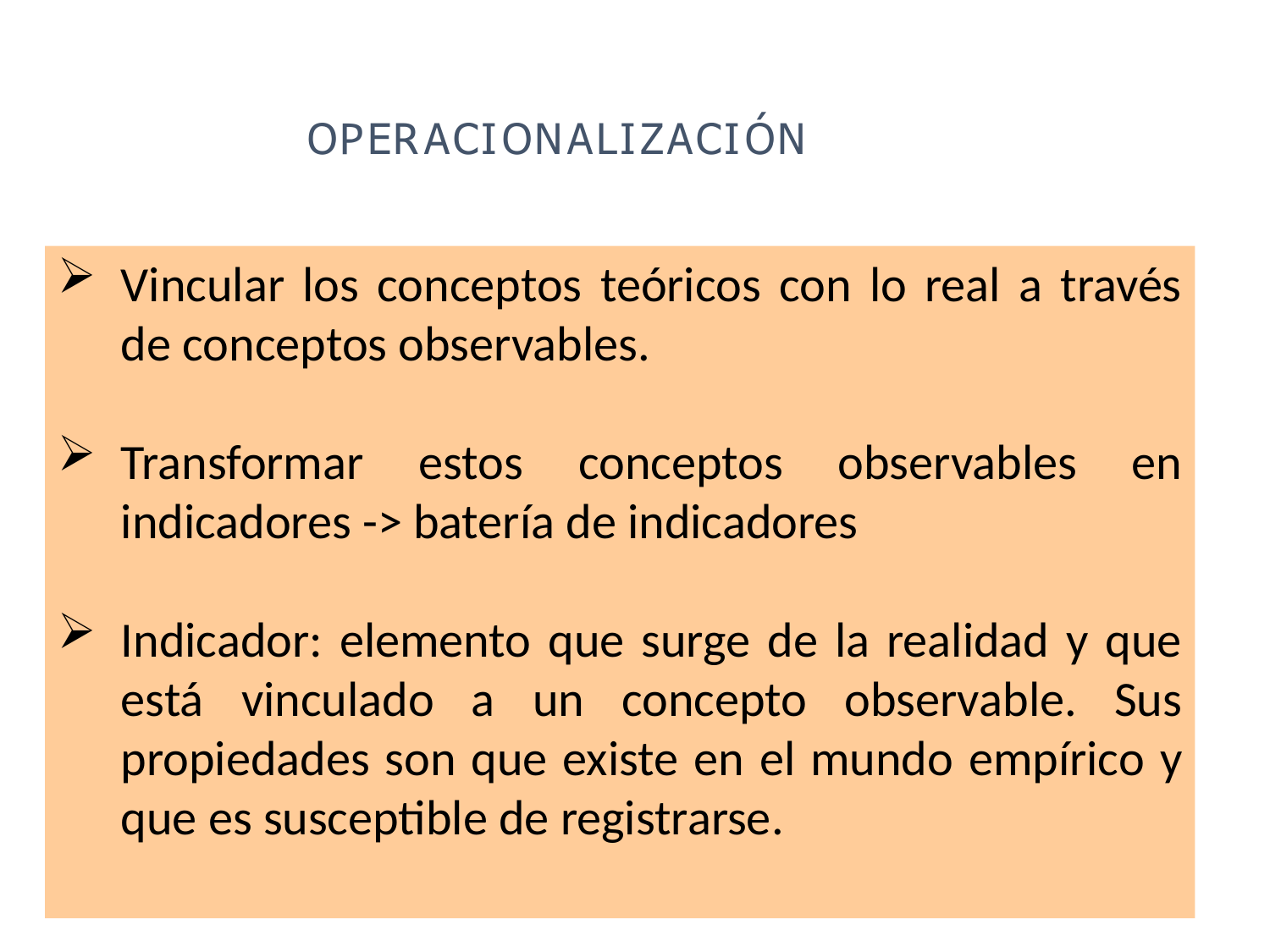

OPERACIONALIZACIÓN
Vincular los conceptos teóricos con lo real a través de conceptos observables.

Transformar estos conceptos observables en indicadores -> batería de indicadores

Indicador: elemento que surge de la realidad y que está vinculado a un concepto observable. Sus propiedades son que existe en el mundo empírico y que es susceptible de registrarse.